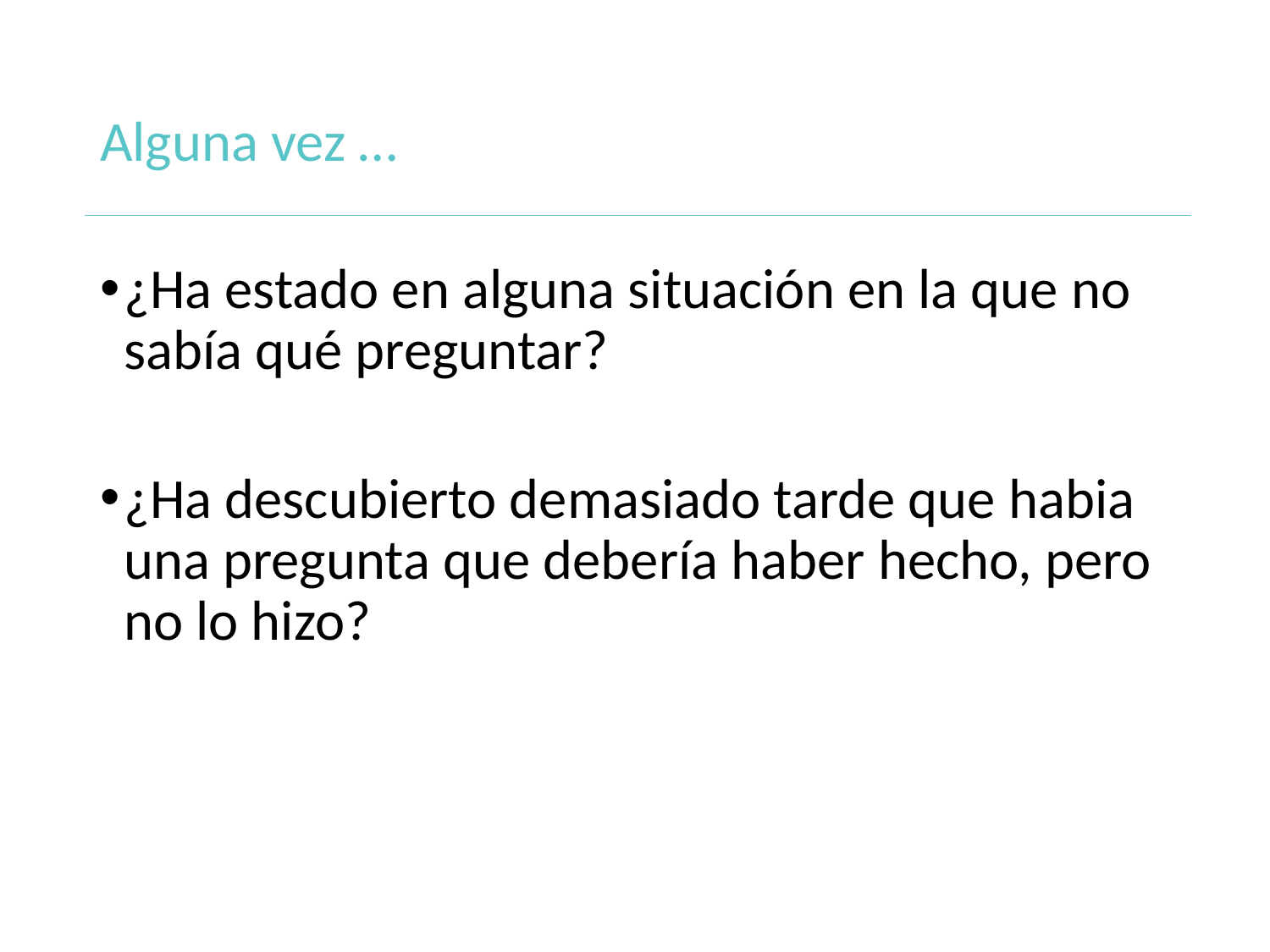

# Alguna vez …
¿Ha estado en alguna situación en la que no sabía qué preguntar?

¿Ha descubierto demasiado tarde que habia una pregunta que debería haber hecho, pero no lo hizo?